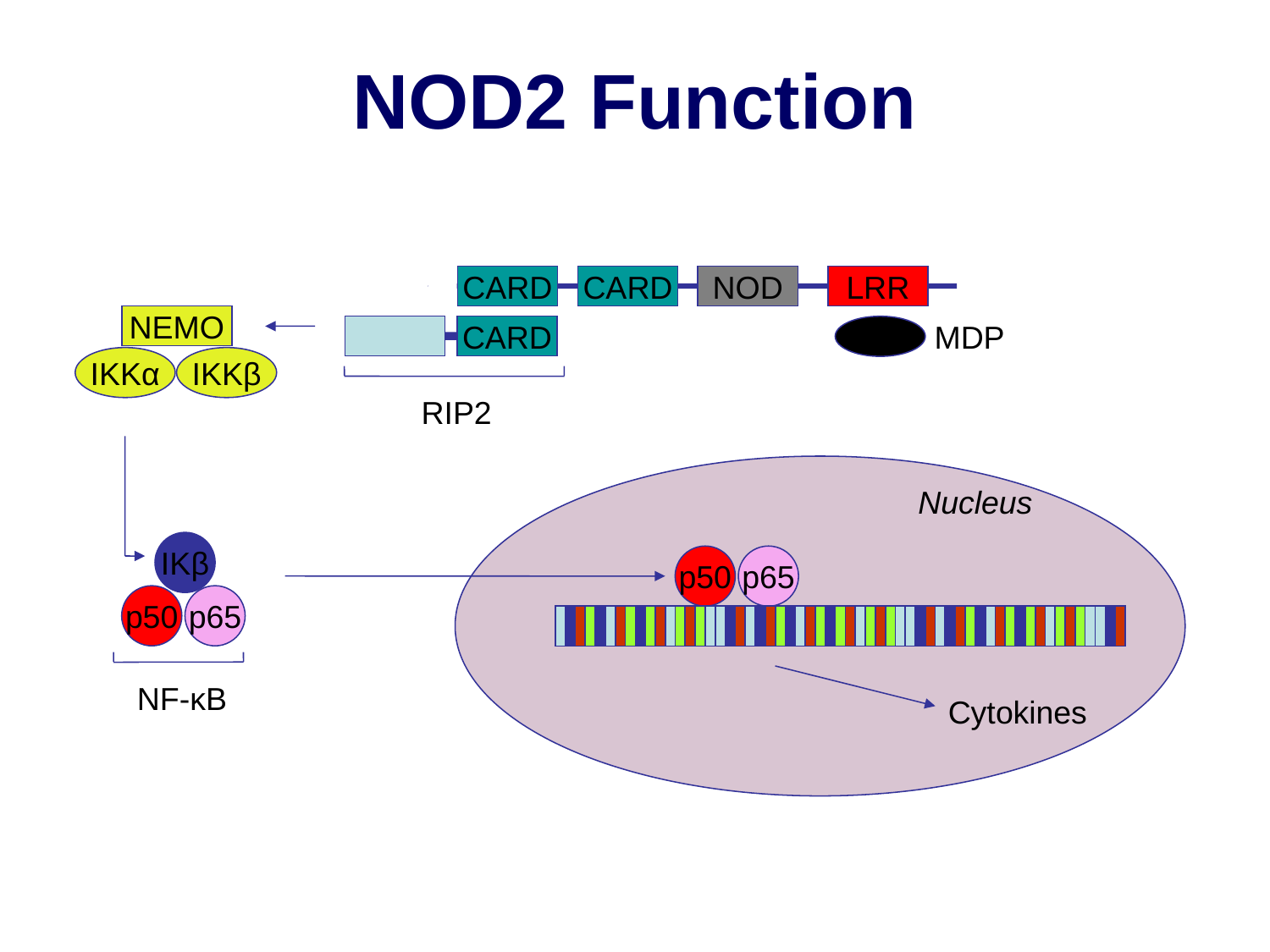

# NOD2 Function
CARD
CARD
NOD
LRR

NEMO
IKKα
IKKβ
MDP

CARD

RIP2

Nucleus
IKβ
p50
p65

p50
p65

NF-ĸB
Cytokines